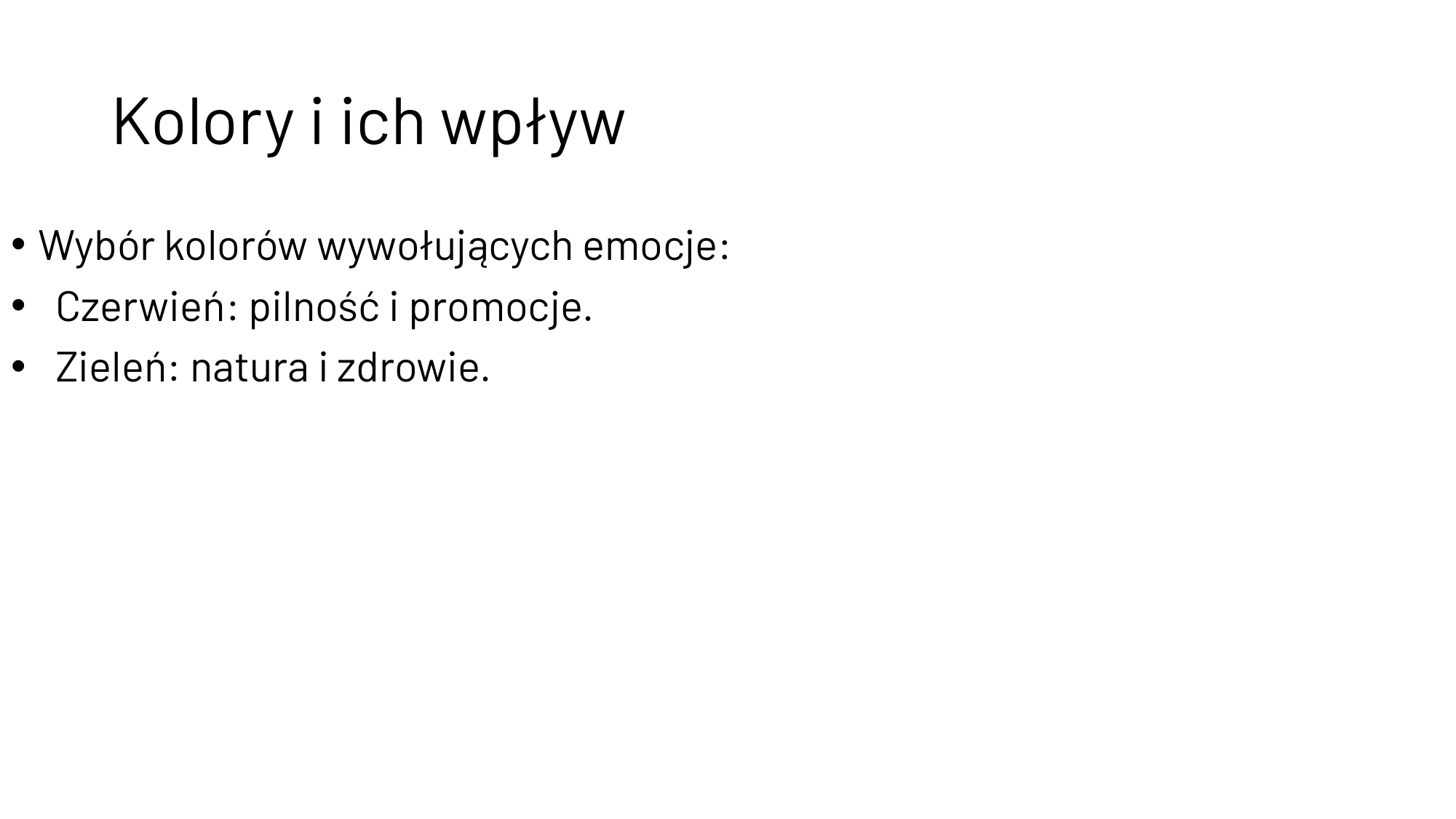

# Kolory i ich wpływ
Wybór kolorów wywołujących emocje:
  Czerwień: pilność i promocje.
  Zieleń: natura i zdrowie.